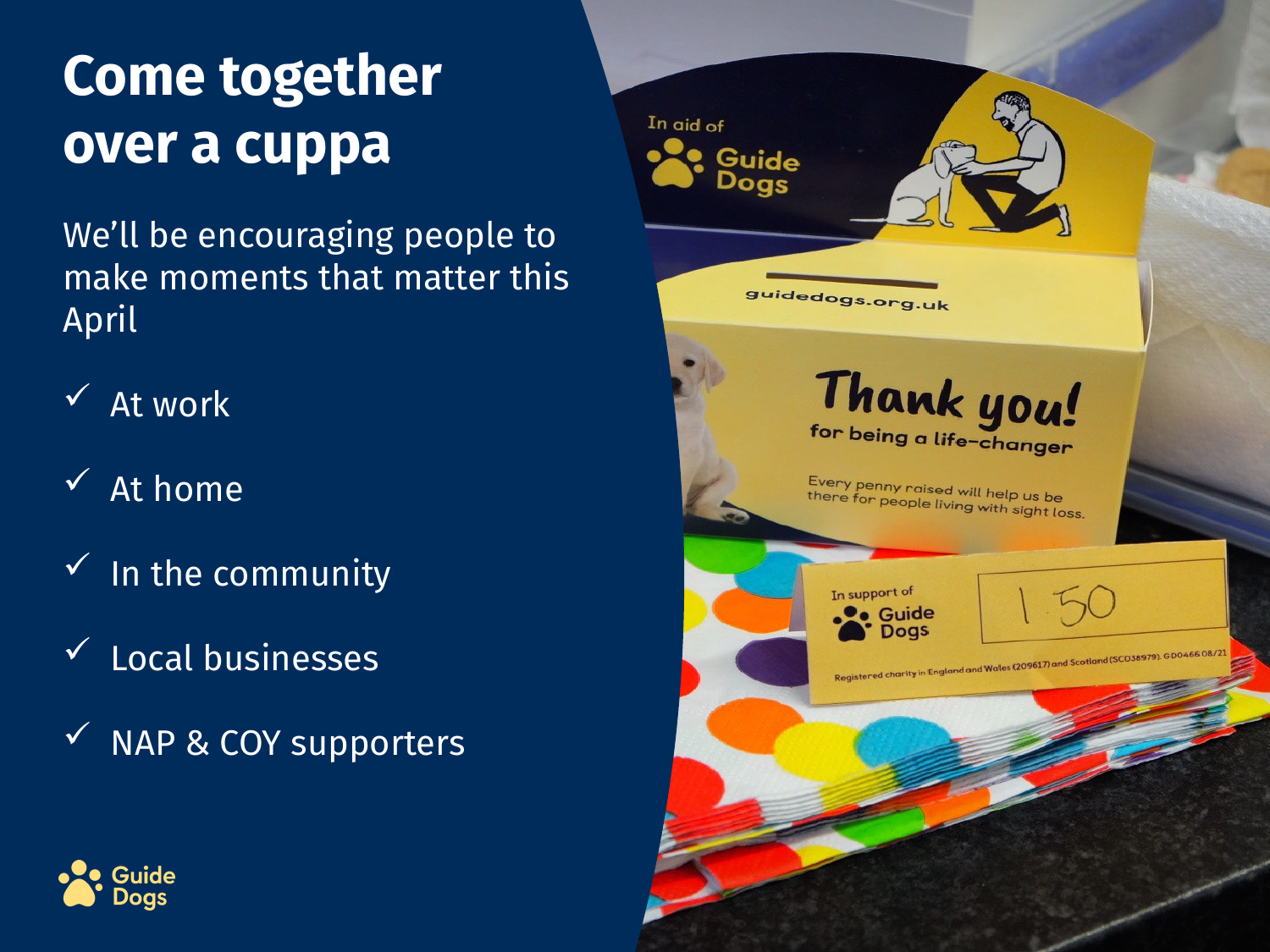

Title Slide
Come together
over a cuppa

We’ll be encouraging people to make moments that matter this  April

At work

At home

In the community

Local businesses

NAP & COY supporters